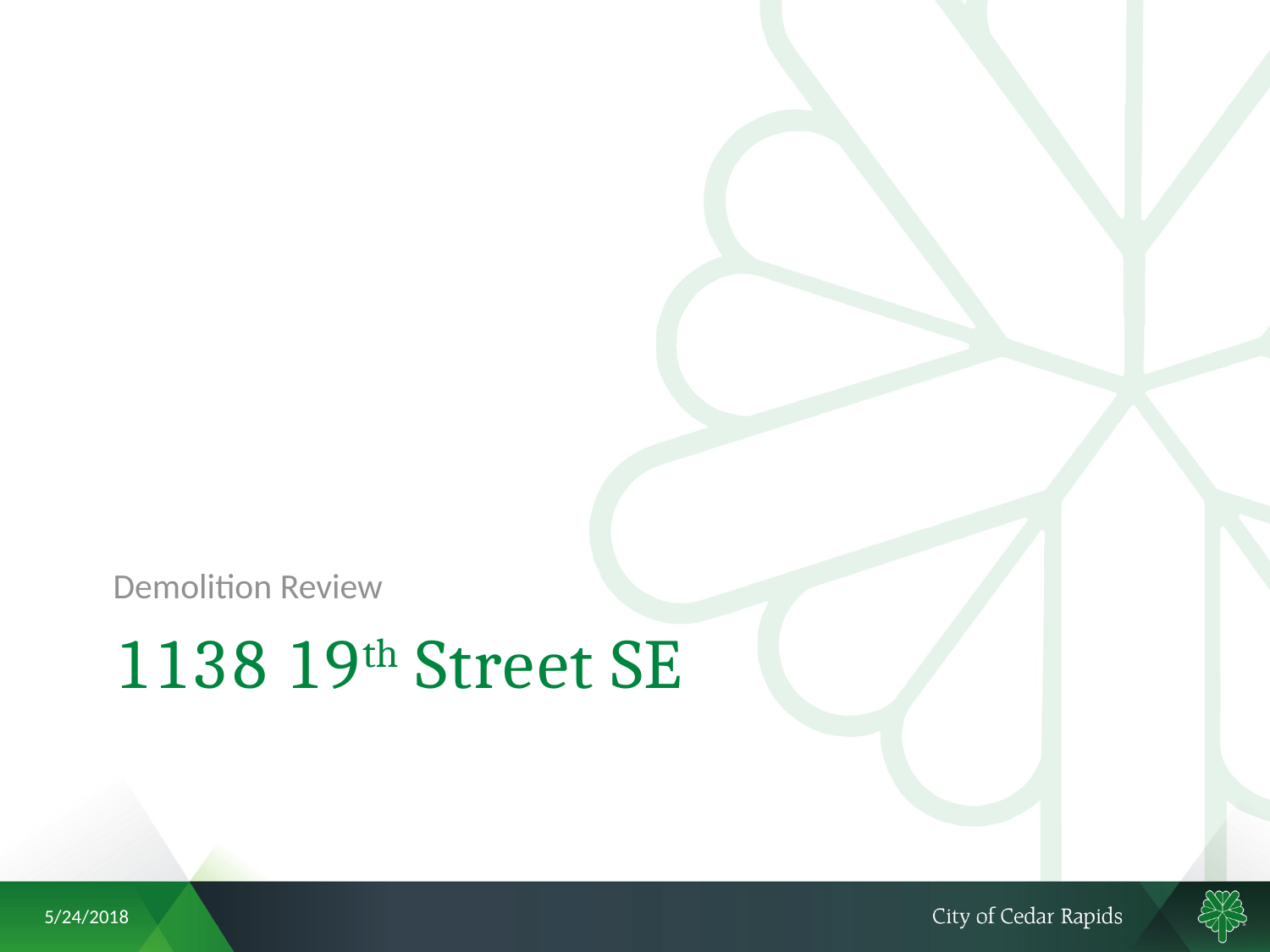

Demolition Review
# 1138 19th Street SE

5/24/2018